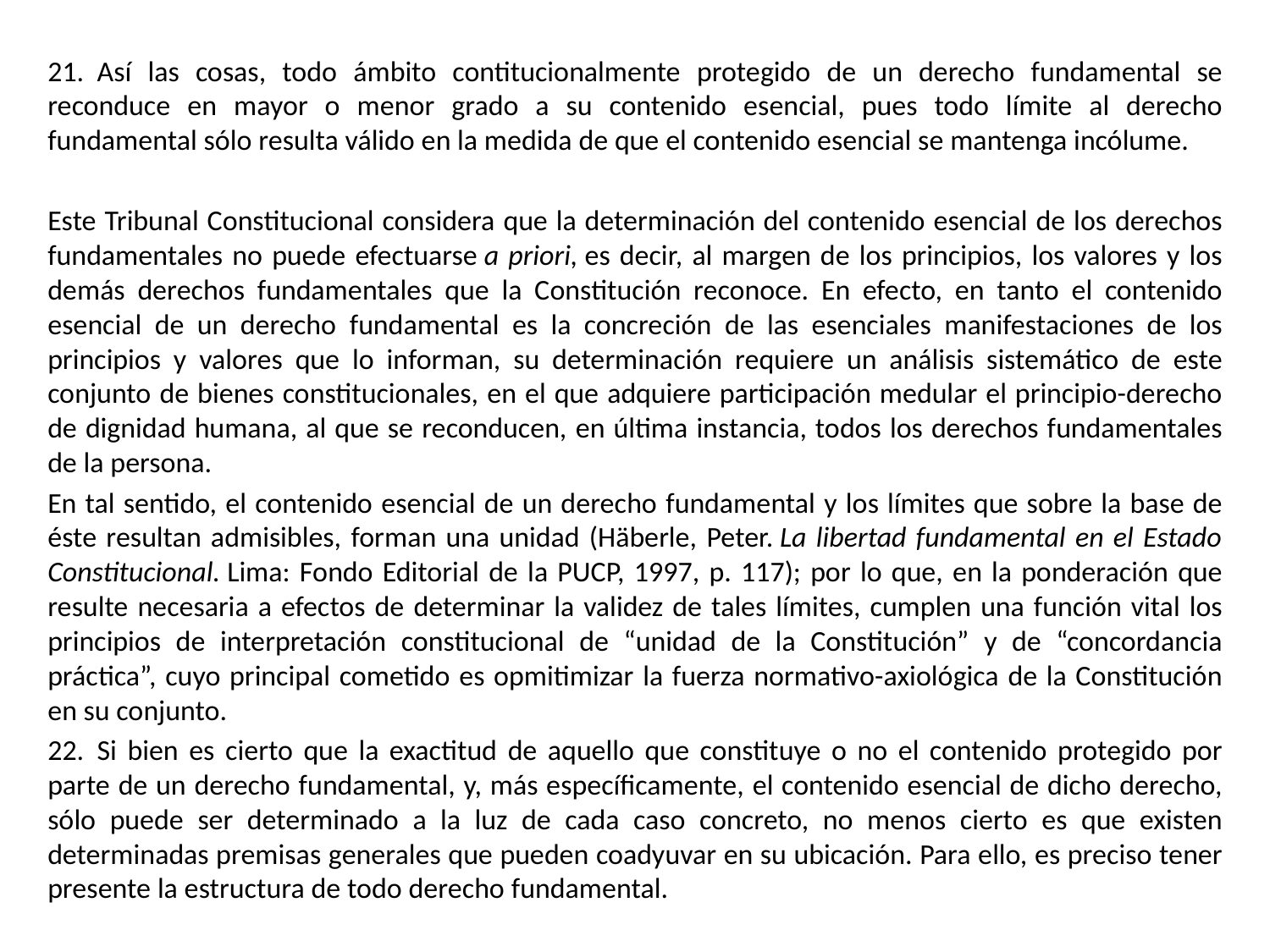

21.  Así las cosas, todo ámbito contitucionalmente protegido de un derecho fundamental se reconduce en mayor o menor grado a su contenido esencial, pues todo límite al derecho fundamental sólo resulta válido en la medida de que el contenido esencial se mantenga incólume.

Este Tribunal Constitucional considera que la determinación del contenido esencial de los derechos fundamentales no puede efectuarse a priori, es decir, al margen de los principios, los valores y los demás derechos fundamentales que la Constitución reconoce. En efecto, en tanto el contenido esencial de  un derecho fundamental es la concreción de las esenciales manifestaciones de los principios y valores que lo informan, su determinación requiere un análisis sistemático de este conjunto de bienes constitucionales, en el que adquiere participación medular el principio-derecho de dignidad humana, al que se reconducen, en última instancia, todos los derechos fundamentales de la persona.
En tal sentido, el contenido esencial de un derecho fundamental y los límites que sobre la base de éste resultan admisibles, forman una unidad (Häberle, Peter. La libertad fundamental en el Estado Constitucional. Lima: Fondo Editorial de la PUCP, 1997, p. 117); por lo que, en la ponderación que resulte necesaria a efectos de determinar la validez de tales límites, cumplen una función vital los principios de interpretación constitucional de “unidad de la Constitución” y de “concordancia práctica”, cuyo principal cometido es opmitimizar la fuerza normativo-axiológica de la Constitución en su conjunto.
22.  Si bien es cierto que la exactitud de aquello que constituye o no el contenido protegido por parte de un derecho fundamental, y, más específicamente, el contenido esencial de dicho derecho, sólo puede ser determinado a la luz de cada caso concreto, no menos cierto es que existen determinadas premisas generales que pueden coadyuvar en su ubicación. Para ello, es preciso tener presente la estructura de todo derecho fundamental.